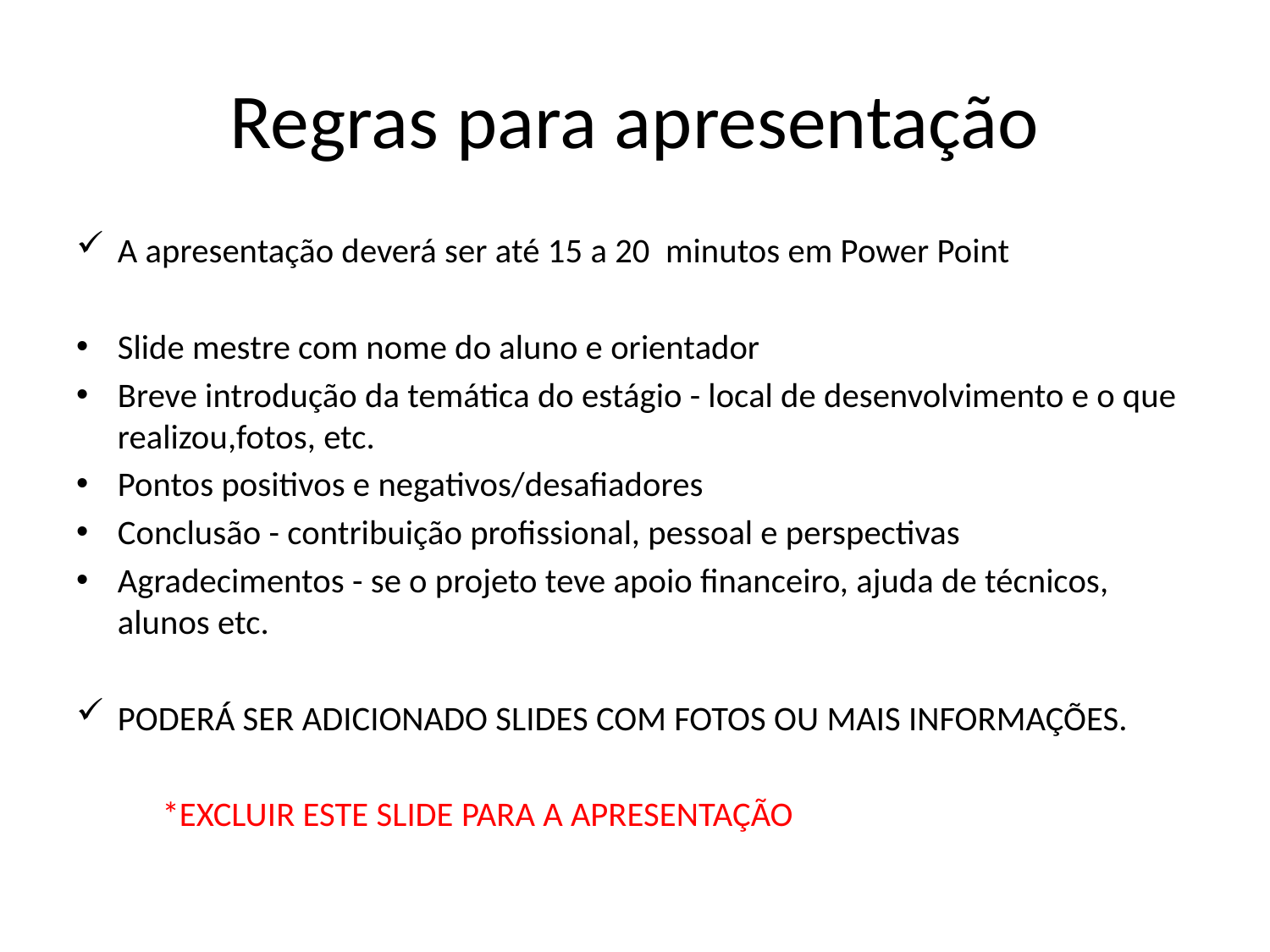

# Regras para apresentação
A apresentação deverá ser até 15 a 20  minutos em Power Point

Slide mestre com nome do aluno e orientador
Breve introdução da temática do estágio - local de desenvolvimento e o que realizou,fotos, etc.
Pontos positivos e negativos/desafiadores
Conclusão - contribuição profissional, pessoal e perspectivas
Agradecimentos - se o projeto teve apoio financeiro, ajuda de técnicos, alunos etc.

PODERÁ SER ADICIONADO SLIDES COM FOTOS OU MAIS INFORMAÇÕES.

           *EXCLUIR ESTE SLIDE PARA A APRESENTAÇÃO